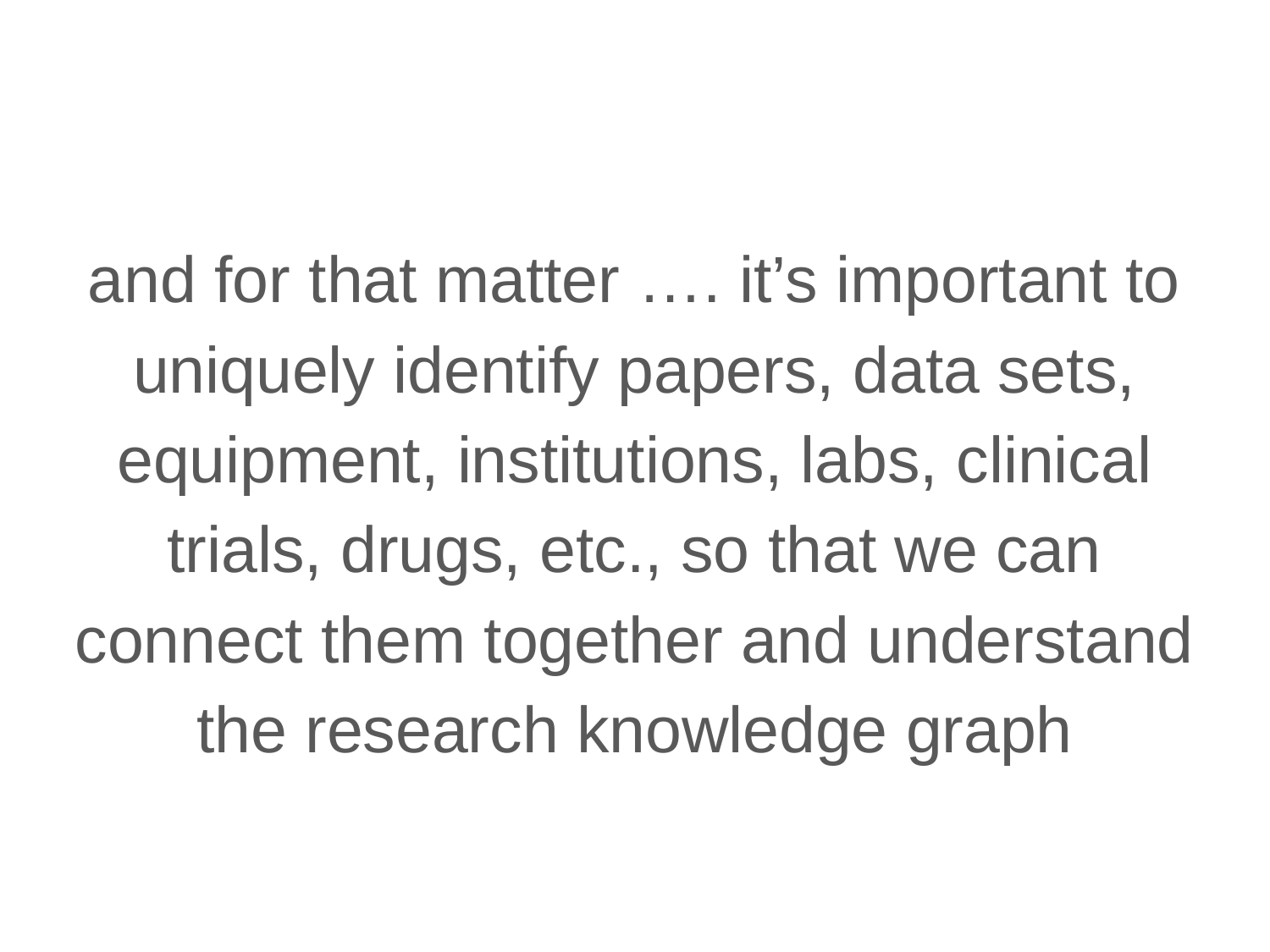

and for that matter …. it’s important to uniquely identify papers, data sets, equipment, institutions, labs, clinical trials, drugs, etc., so that we can connect them together and understand the research knowledge graph